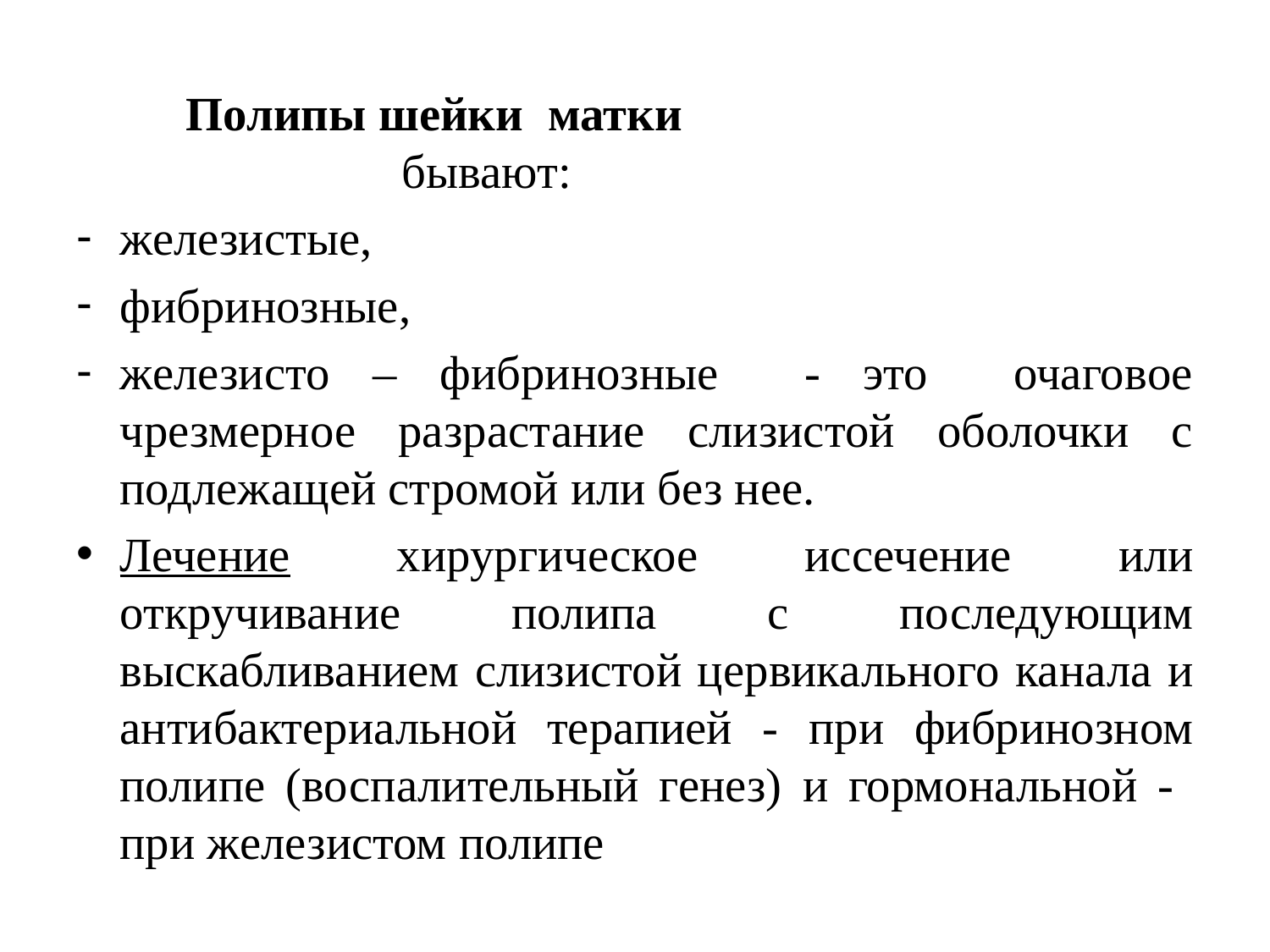

Полипы шейки  матки                                                                      бывают:
железистые,
фибринозные,
железисто – фибринозные  - это  очаговое чрезмерное разрастание слизистой оболочки с подлежащей стромой или без нее.
Лечение хирургическое иссечение или откручивание полипа с последующим выскабливанием слизистой цервикального канала и антибактериальной терапией - при фибринозном полипе (воспалительный генез) и гормональной -  при железистом полипе